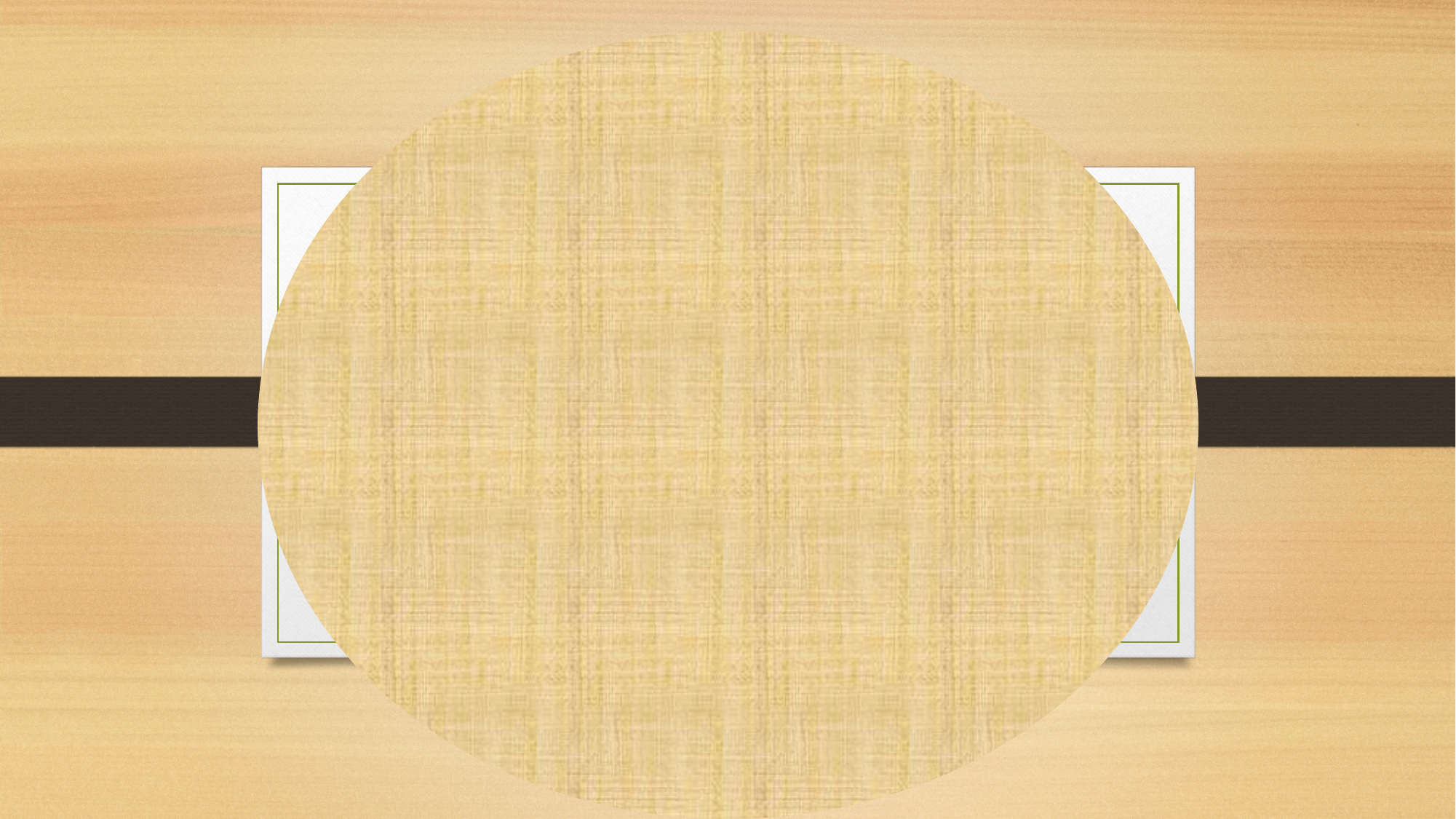

# Easter 2017
The risen Jesus 1
John 20:1-9